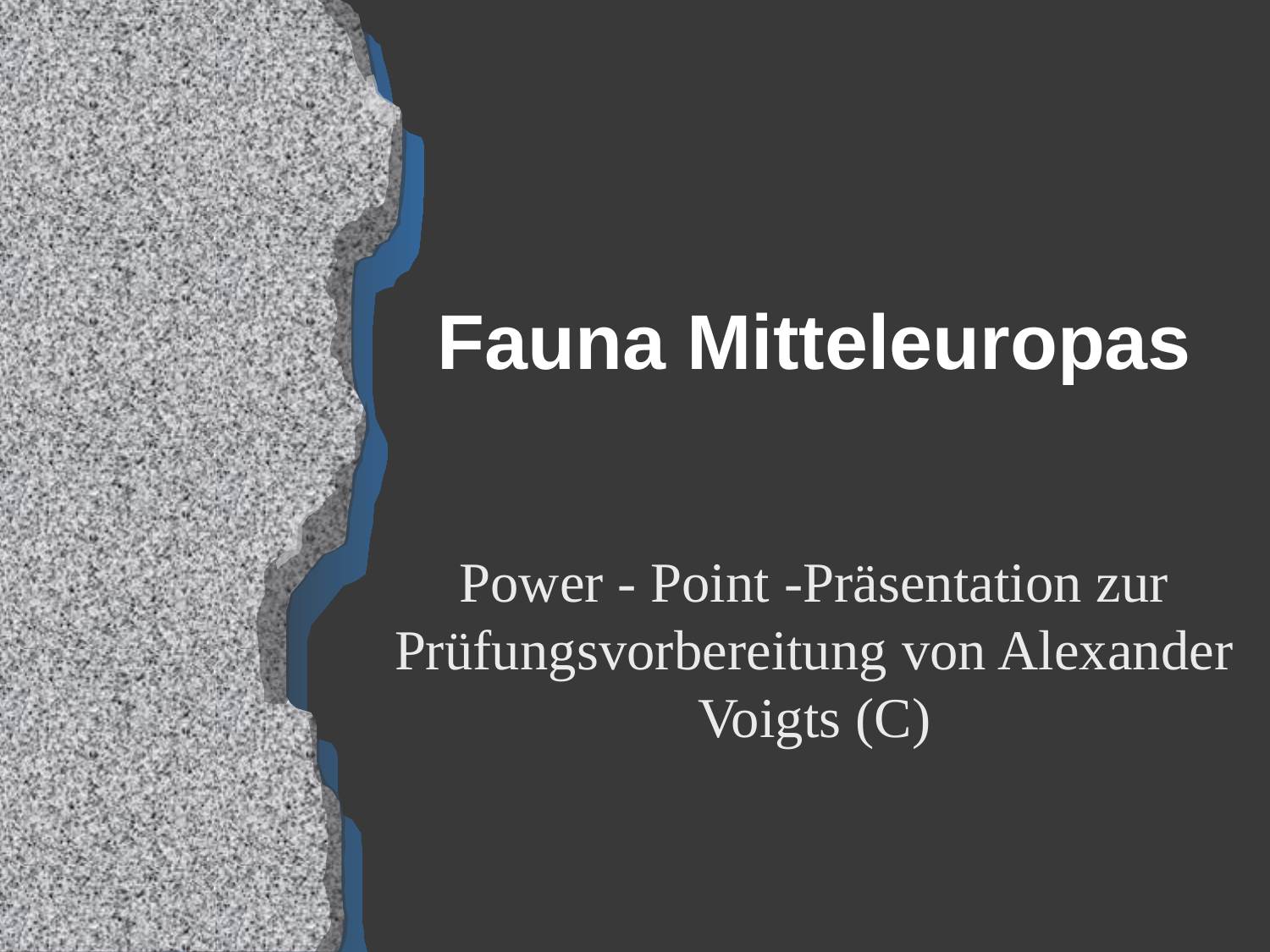

# Fauna Mitteleuropas
Power - Point -Präsentation zur Prüfungsvorbereitung von Alexander Voigts (C)